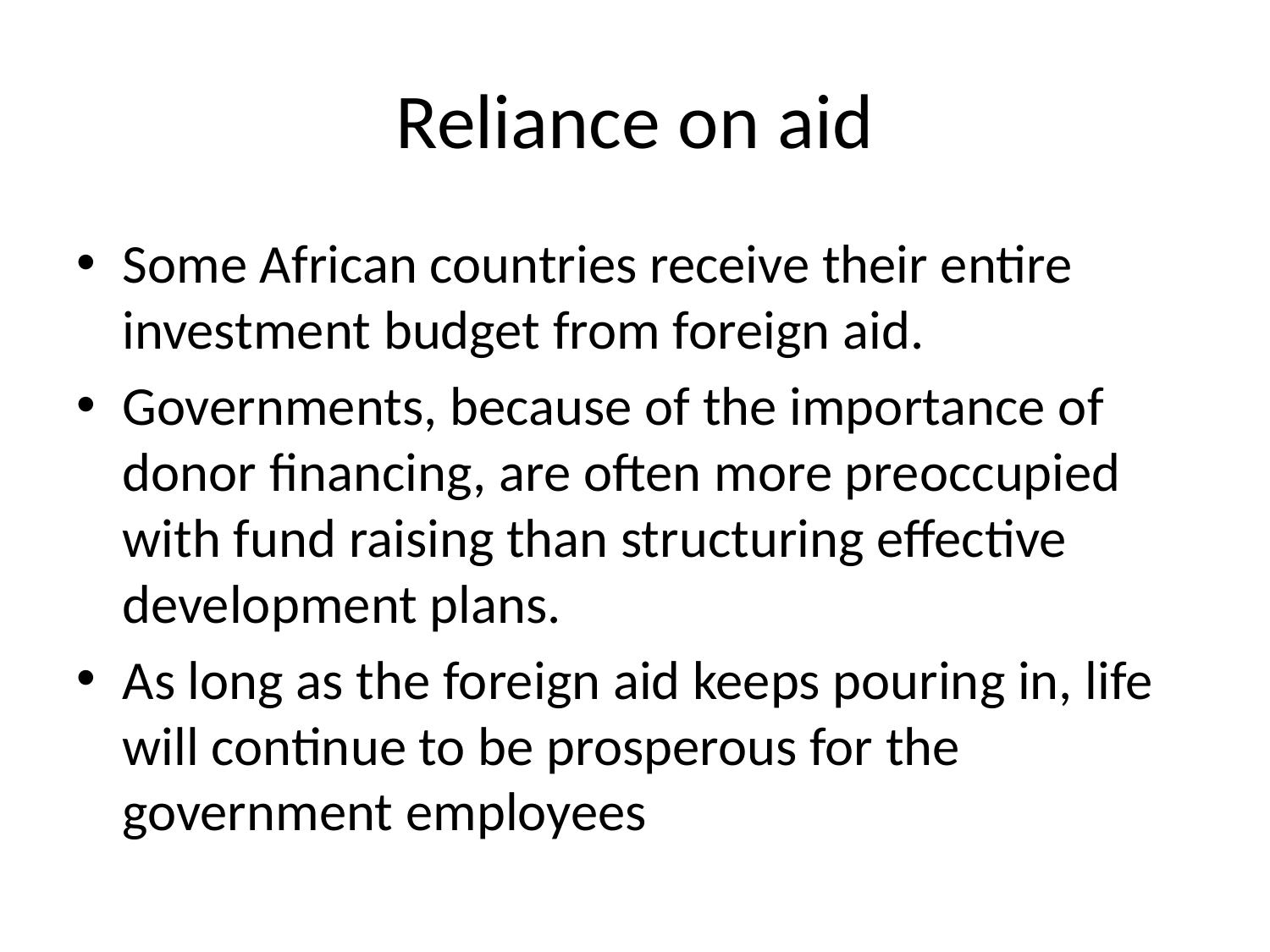

# Reliance on aid
Some African countries receive their entire investment budget from foreign aid.
Governments, because of the importance of donor financing, are often more preoccupied with fund raising than structuring effective development plans.
As long as the foreign aid keeps pouring in, life will continue to be prosperous for the government employees